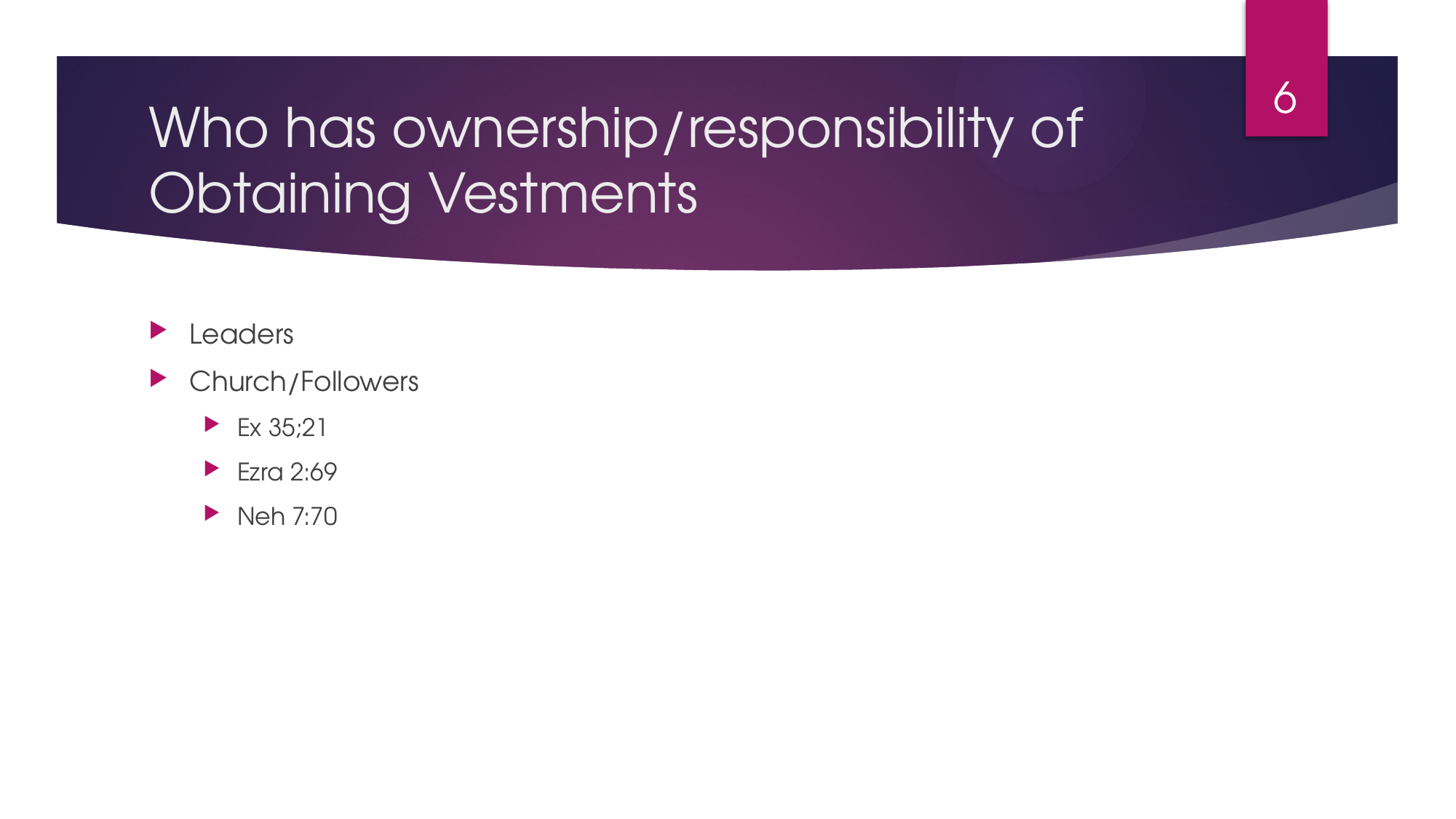

6
# Who has ownership/responsibility of Obtaining Vestments
Leaders
Church/Followers
Ex 35;21
Ezra 2:69
Neh 7:70